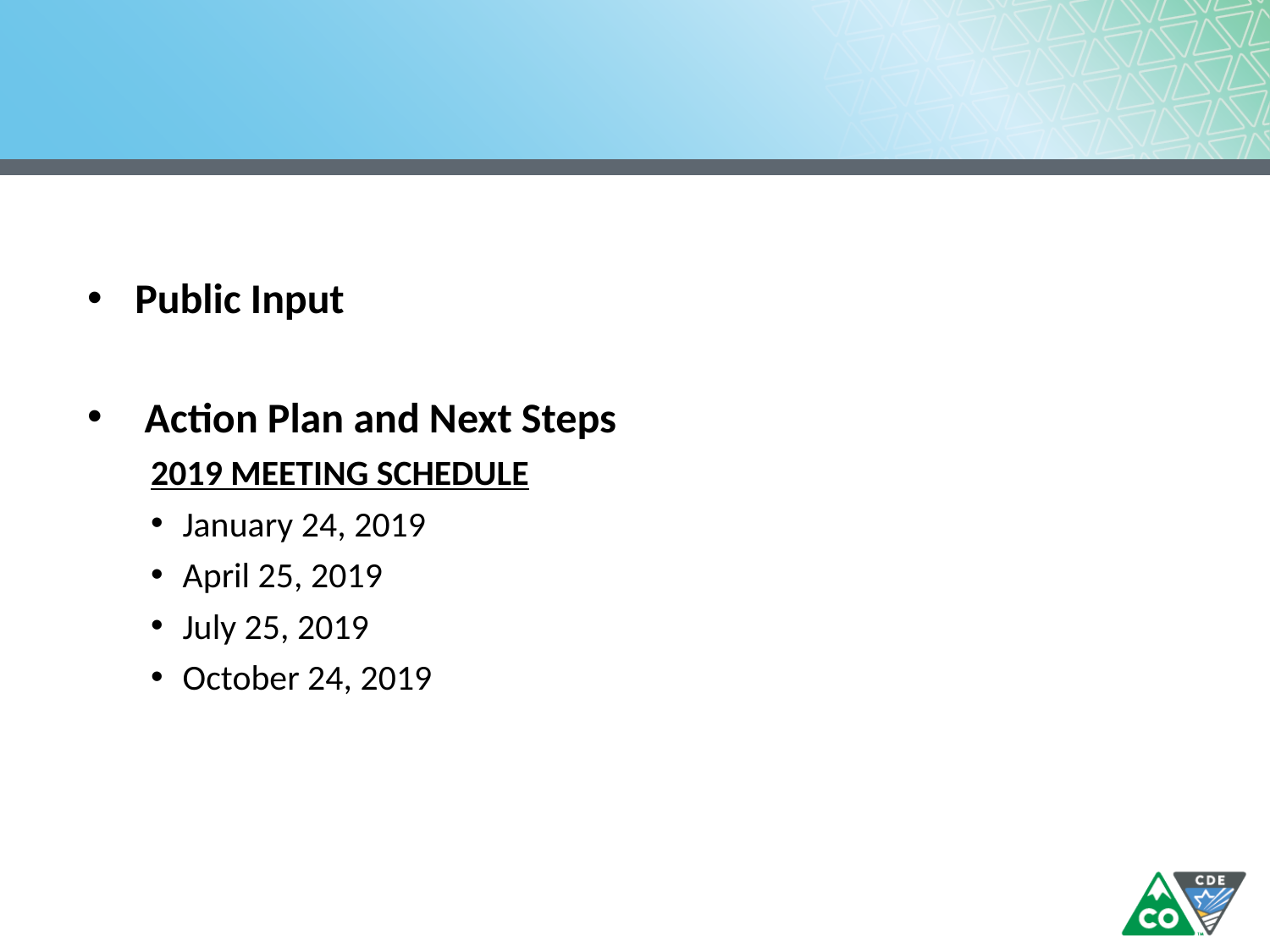

#

Public Input
 Action Plan and Next Steps
2019 MEETING SCHEDULE
January 24, 2019
April 25, 2019
July 25, 2019
October 24, 2019